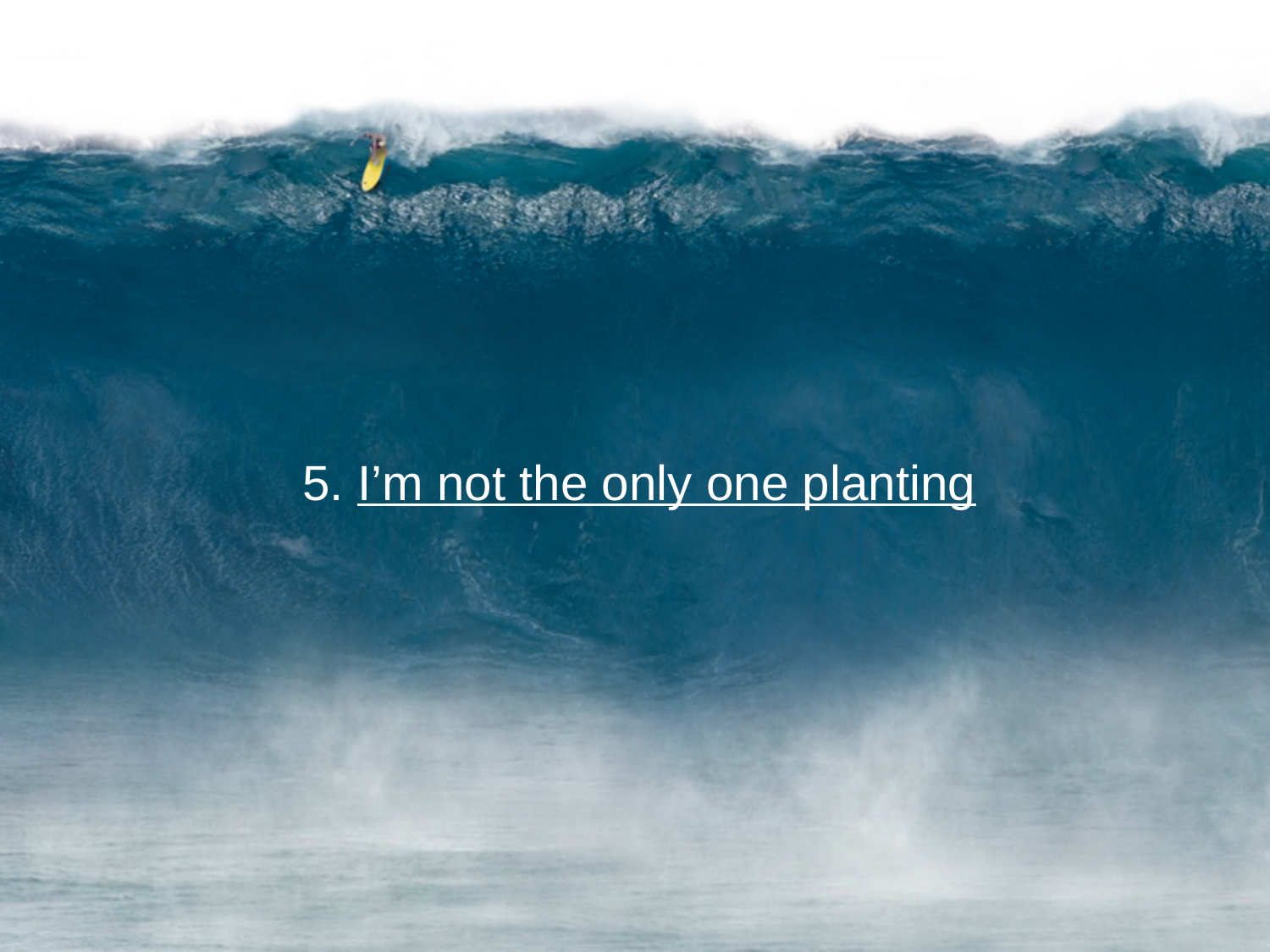

5. I’m not the only one planting